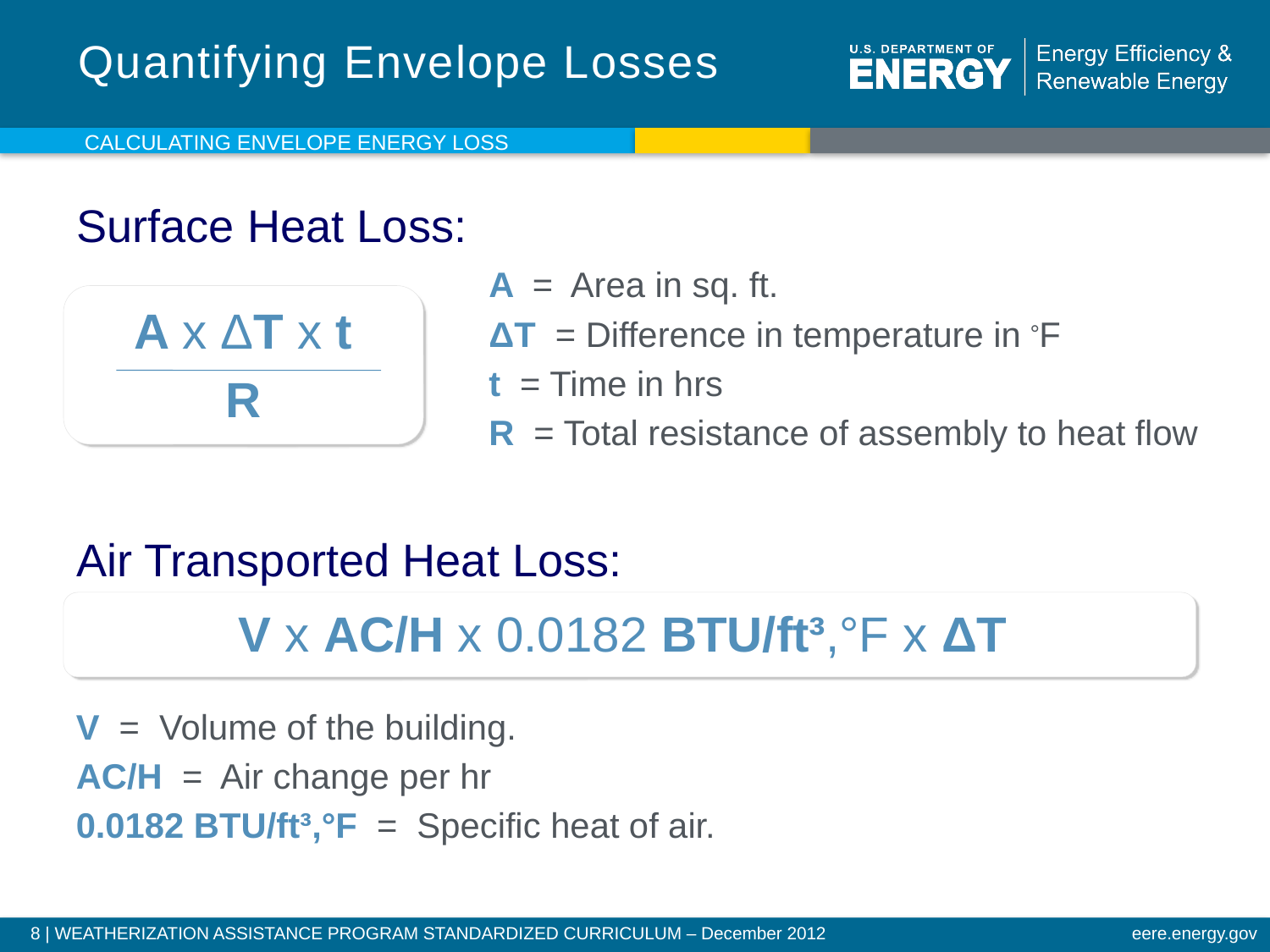

# Quantifying Envelope Losses
Calculating Envelope energy loss
Surface Heat Loss:

Air Transported Heat Loss:

A  =  Area in sq. ft.
ΔT  = Difference in temperature in °F
t  = Time in hrs
R  = Total resistance of assembly to heat flow
A x ΔT x t
R
V x AC/H x 0.0182 BTU/ft³,°F x ΔT
V  =  Volume of the building.
AC/H  =  Air change per hr
0.0182 BTU/ft³,°F  =  Specific heat of air.